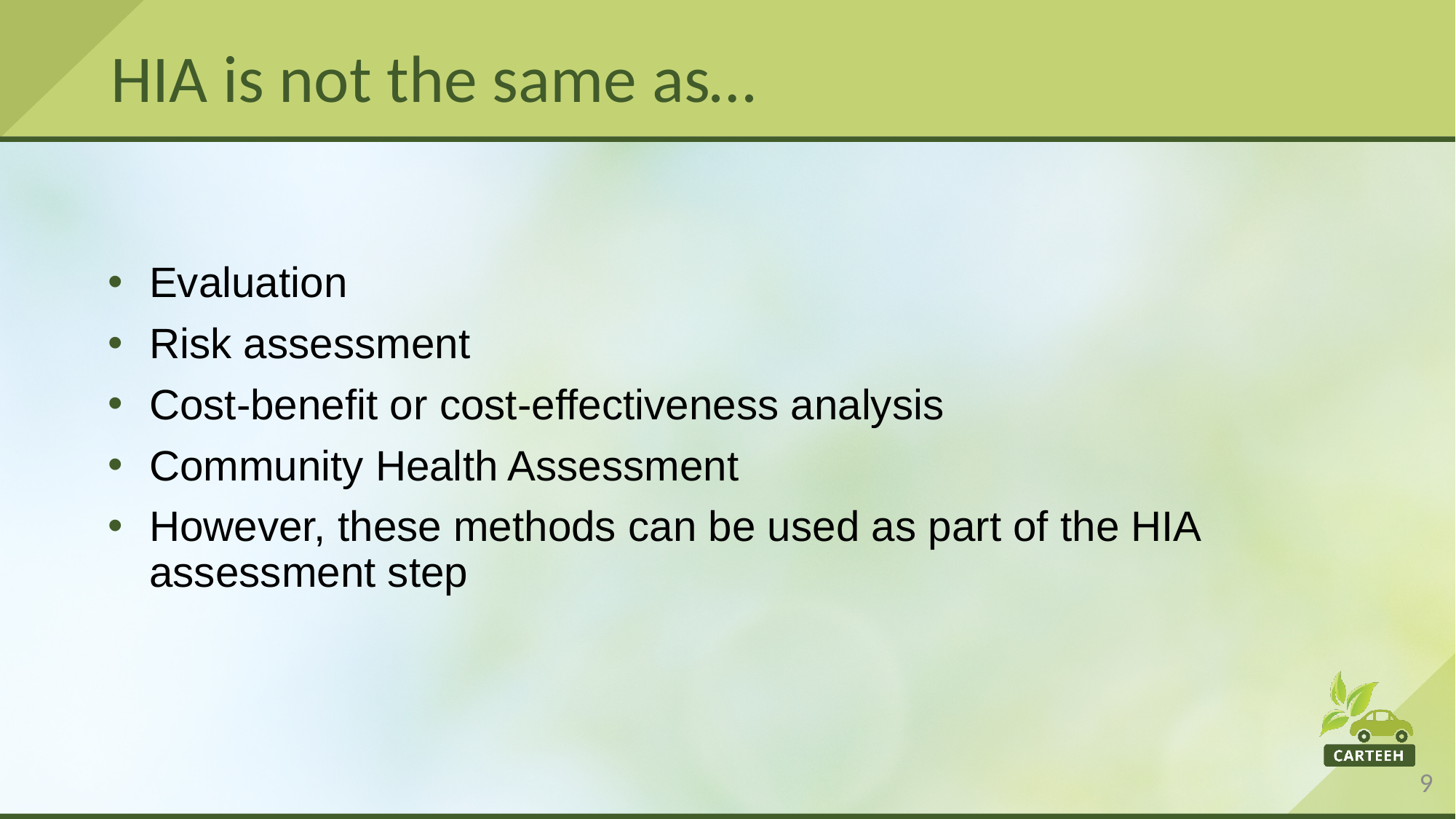

# HIA is not the same as…

Evaluation
Risk assessment
Cost-benefit or cost-effectiveness analysis
Community Health Assessment
However, these methods can be used as part of the HIA assessment step